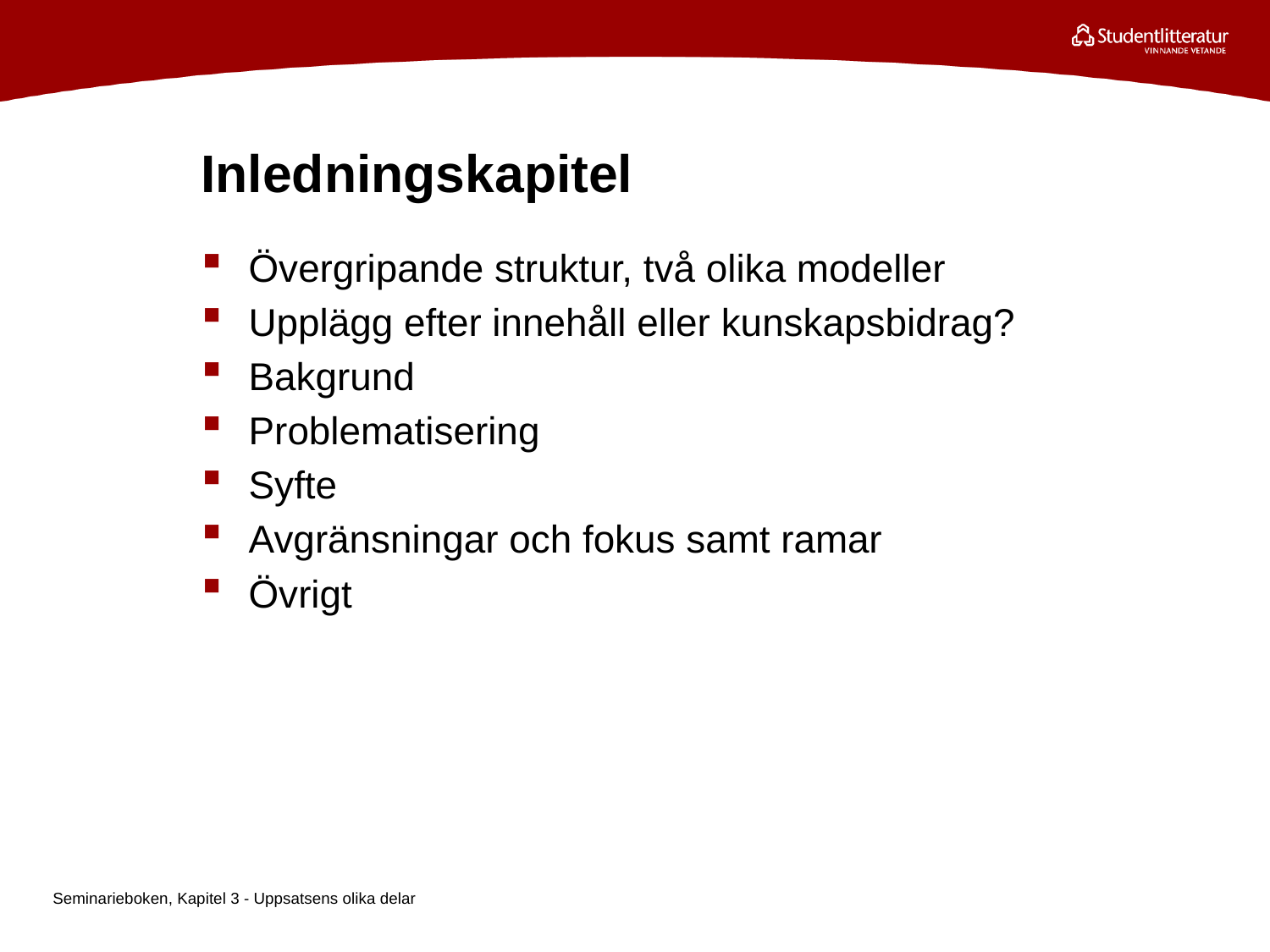

# Inledningskapitel
Övergripande struktur, två olika modeller
Upplägg efter innehåll eller kunskapsbidrag?
Bakgrund
Problematisering
Syfte
Avgränsningar och fokus samt ramar
Övrigt

Seminarieboken, Kapitel 3 - Uppsatsens olika delar